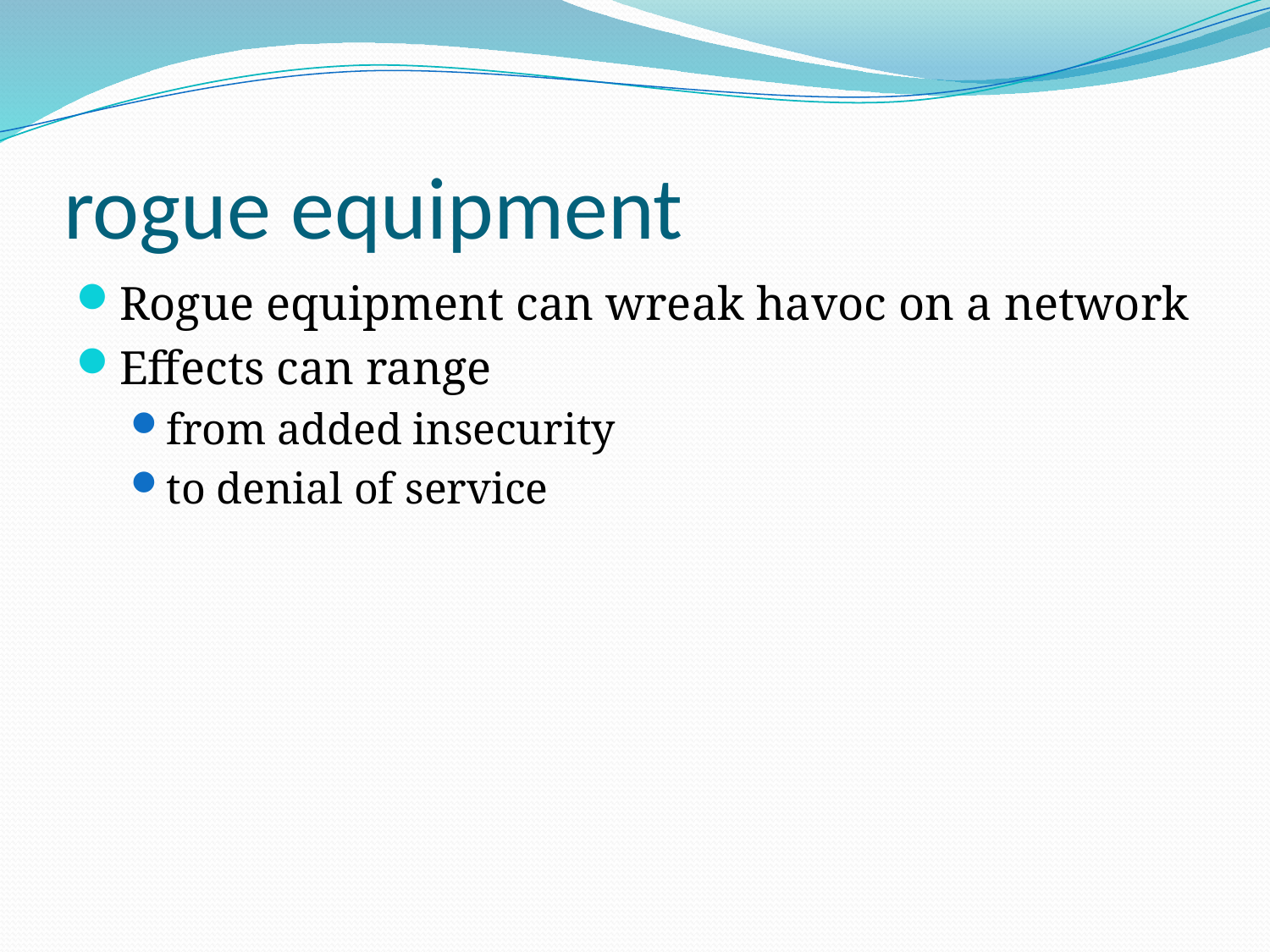

# rogue equipment
Rogue equipment can wreak havoc on a network
Effects can range
from added insecurity
to denial of service